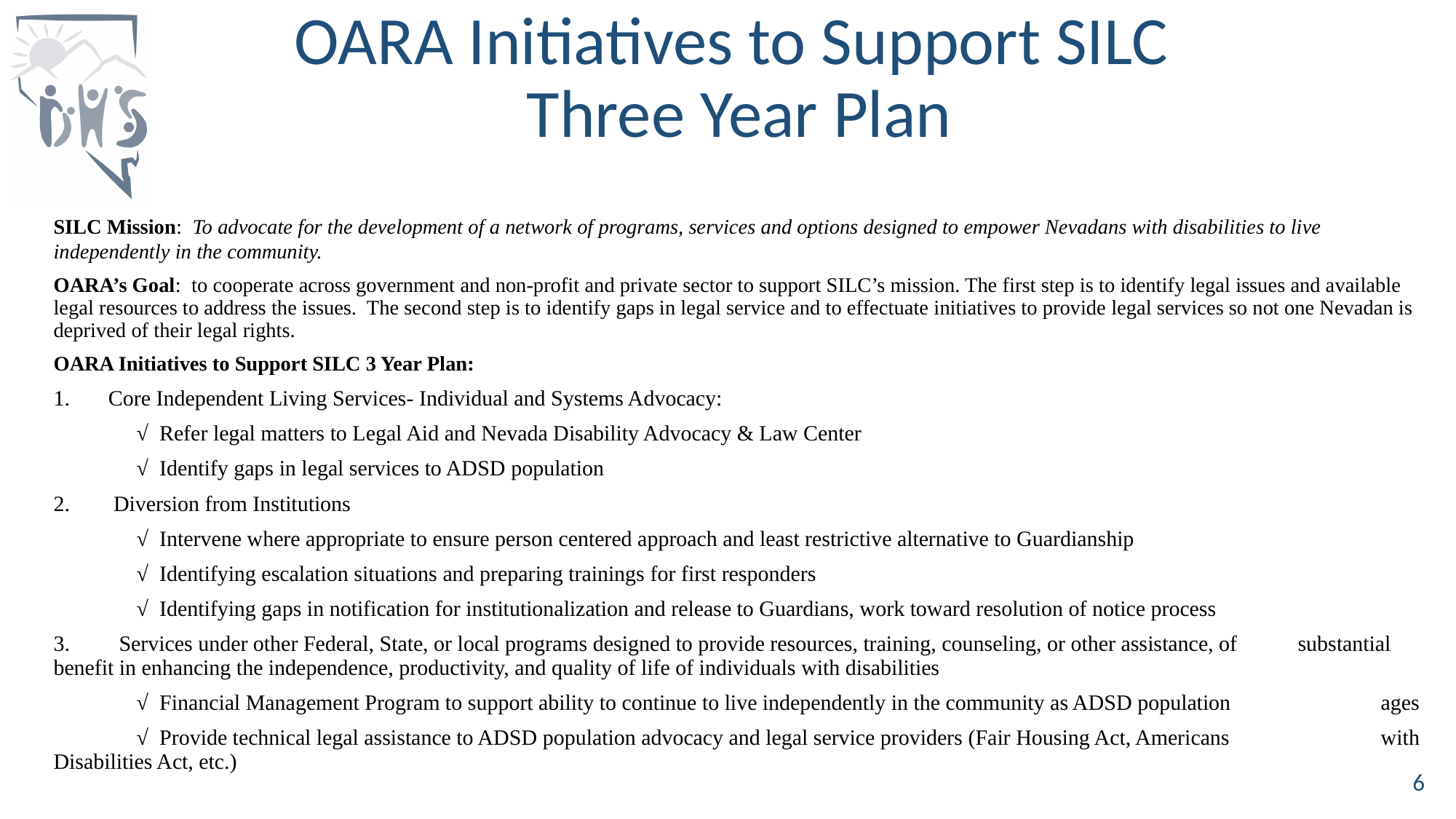

# OARA Initiatives to Support SILC Three Year Plan
SILC Mission:  To advocate for the development of a network of programs, services and options designed to empower Nevadans with disabilities to live independently in the community.
OARA’s Goal:  to cooperate across government and non-profit and private sector to support SILC’s mission. The first step is to identify legal issues and available legal resources to address the issues.  The second step is to identify gaps in legal service and to effectuate initiatives to provide legal services so not one Nevadan is deprived of their legal rights.
OARA Initiatives to Support SILC 3 Year Plan:
Core Independent Living Services- Individual and Systems Advocacy:
	√  Refer legal matters to Legal Aid and Nevada Disability Advocacy & Law Center
	√  Identify gaps in legal services to ADSD population
2.        Diversion from Institutions
	√  Intervene where appropriate to ensure person centered approach and least restrictive alternative to Guardianship
	√  Identifying escalation situations and preparing trainings for first responders
	√  Identifying gaps in notification for institutionalization and release to Guardians, work toward resolution of notice process
3.         Services under other Federal, State, or local programs designed to provide resources, training, counseling, or other assistance, of 	substantial benefit in enhancing the independence, productivity, and quality of life of individuals with disabilities
	√  Financial Management Program to support ability to continue to live independently in the community as ADSD population 		ages
	√  Provide technical legal assistance to ADSD population advocacy and legal service providers (Fair Housing Act, Americans 		with Disabilities Act, etc.)
6